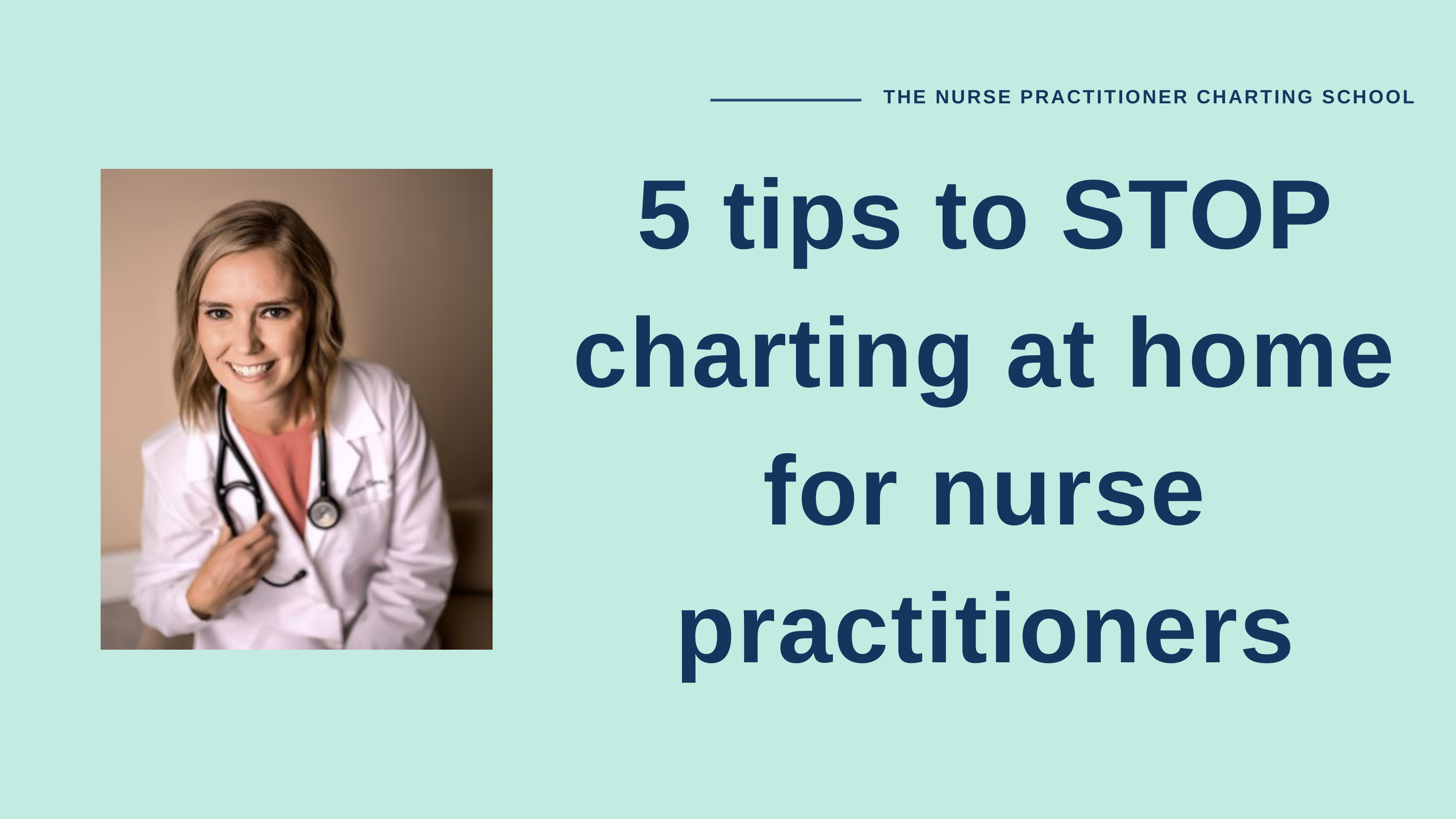

THE NURSE PRACTITIONER CHARTING SCHOOL

5 tips to STOP charting at home for nurse practitioners